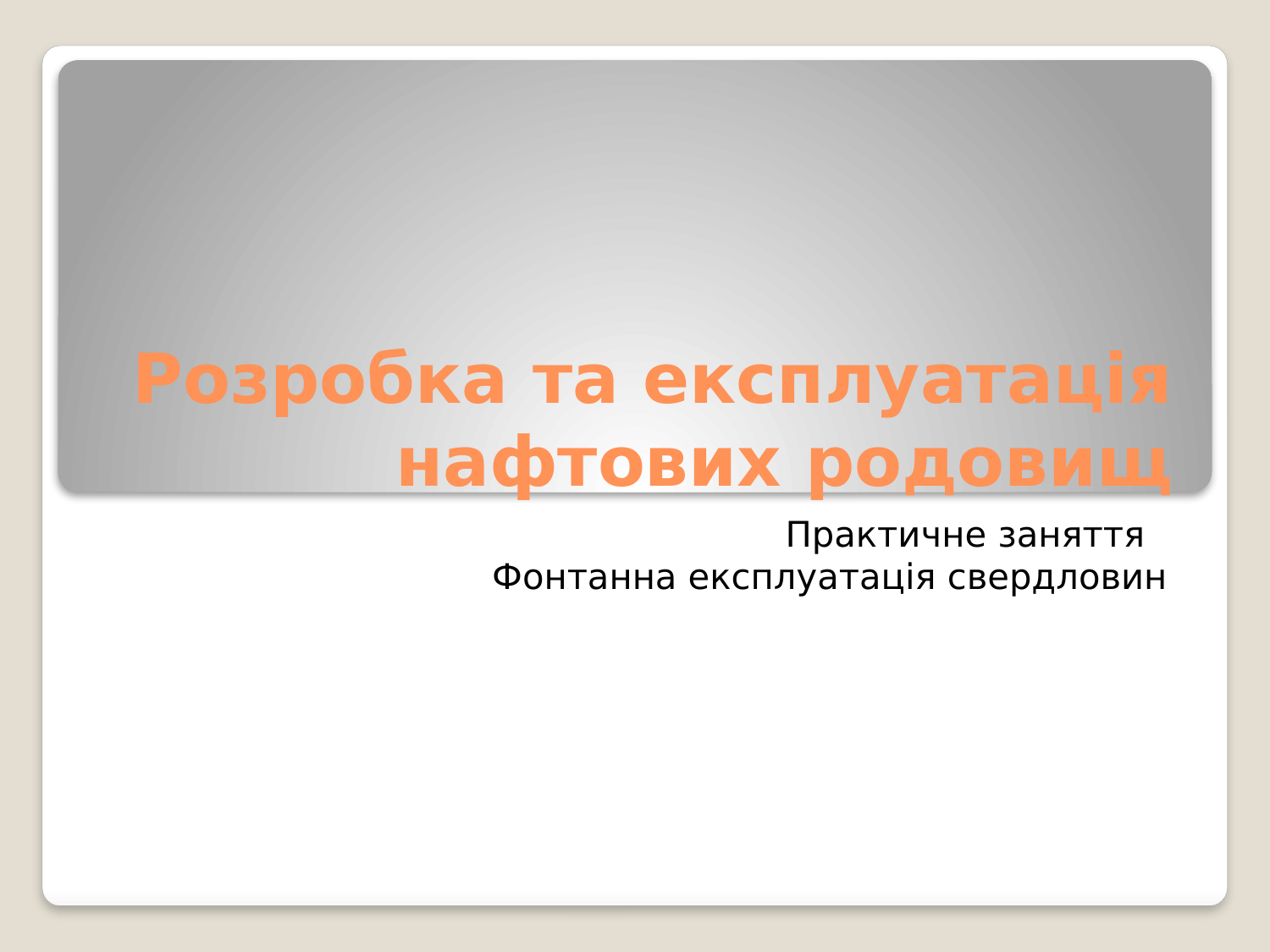

# Розробка та експлуатація нафтових родовищ
Практичне заняття
Фонтанна експлуатація свердловин